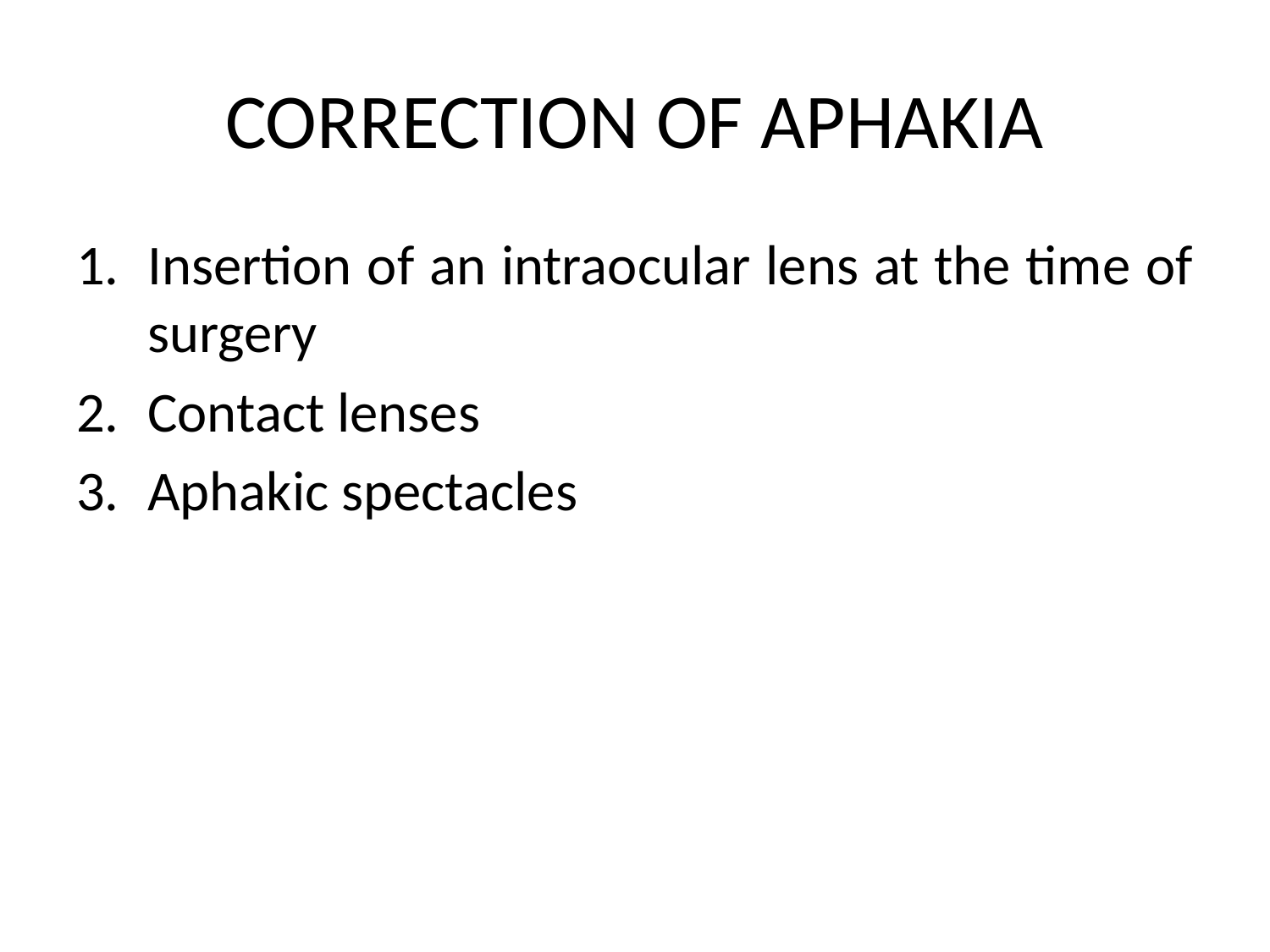

# CORRECTION OF APHAKIA
Insertion of an intraocular lens at the time of surgery
Contact lenses
Aphakic spectacles